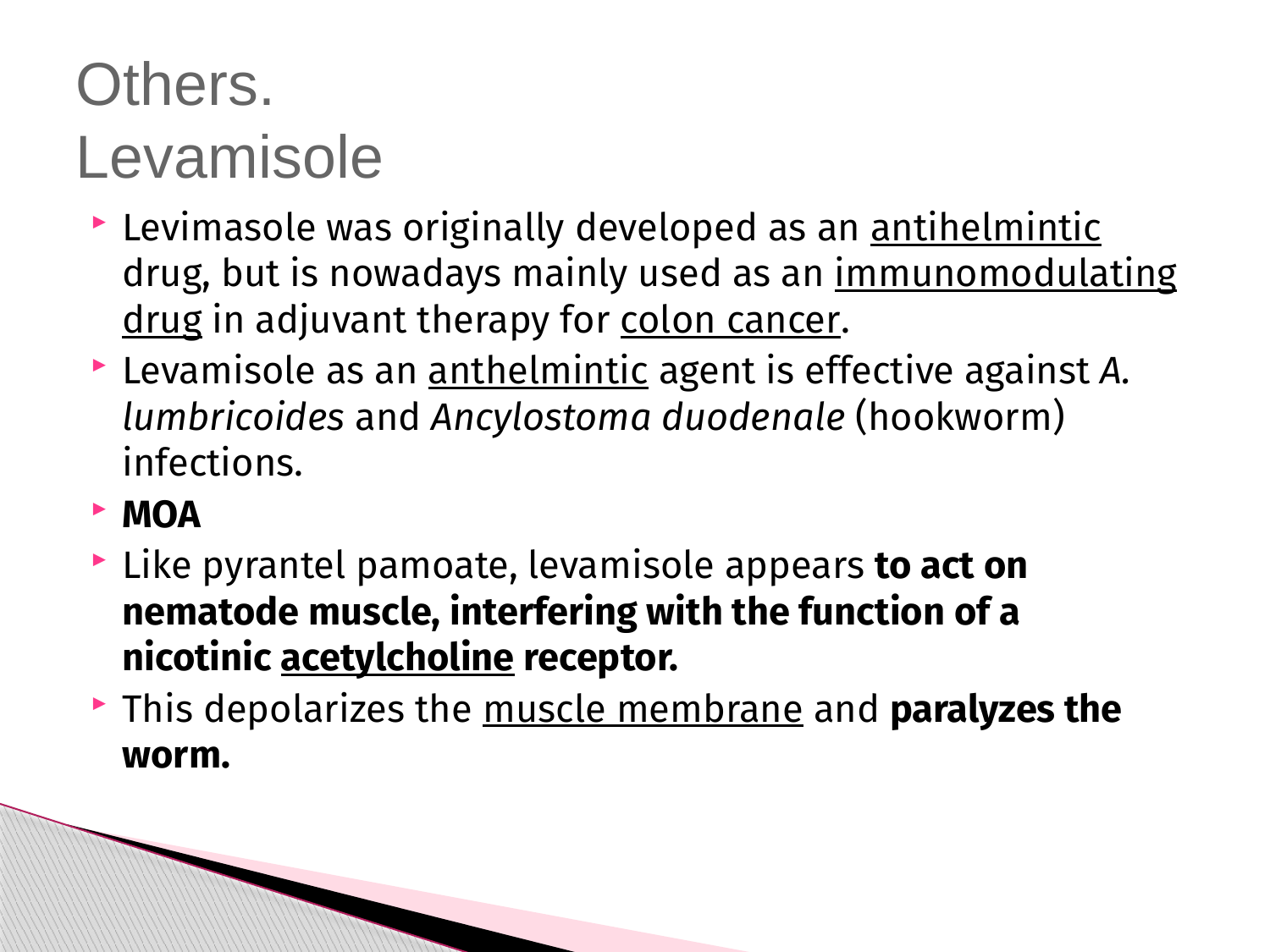

# Others. Levamisole
Levimasole was originally developed as an antihelmintic drug, but is nowadays mainly used as an immunomodulating drug in adjuvant therapy for colon cancer.
Levamisole as an anthelmintic agent is effective against A. lumbricoides and Ancylostoma duodenale (hookworm) infections.
MOA
Like pyrantel pamoate, levamisole appears to act on nematode muscle, interfering with the function of a nicotinic acetylcholine receptor.
This depolarizes the muscle membrane and paralyzes the worm.